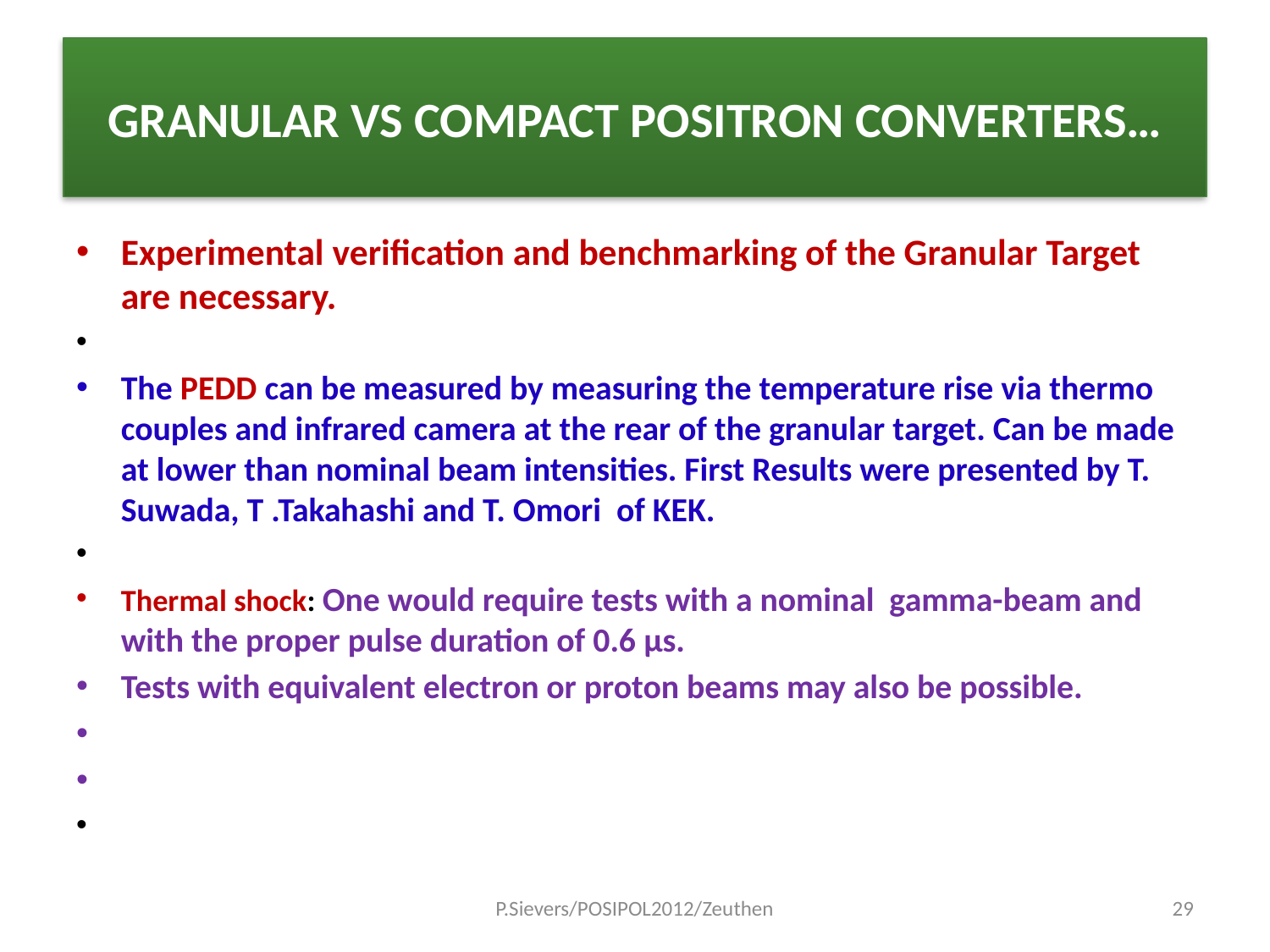

# GRANULAR VS COMPACT POSITRON CONVERTERS…
Experimental verification and benchmarking of the Granular Target are necessary.

The PEDD can be measured by measuring the temperature rise via thermo couples and infrared camera at the rear of the granular target. Can be made at lower than nominal beam intensities. First Results were presented by T. Suwada, T .Takahashi and T. Omori  of KEK.

Thermal shock: One would require tests with a nominal  gamma-beam and with the proper pulse duration of 0.6 μs.
Tests with equivalent electron or proton beams may also be possible.

P.Sievers/POSIPOL2012/Zeuthen
29